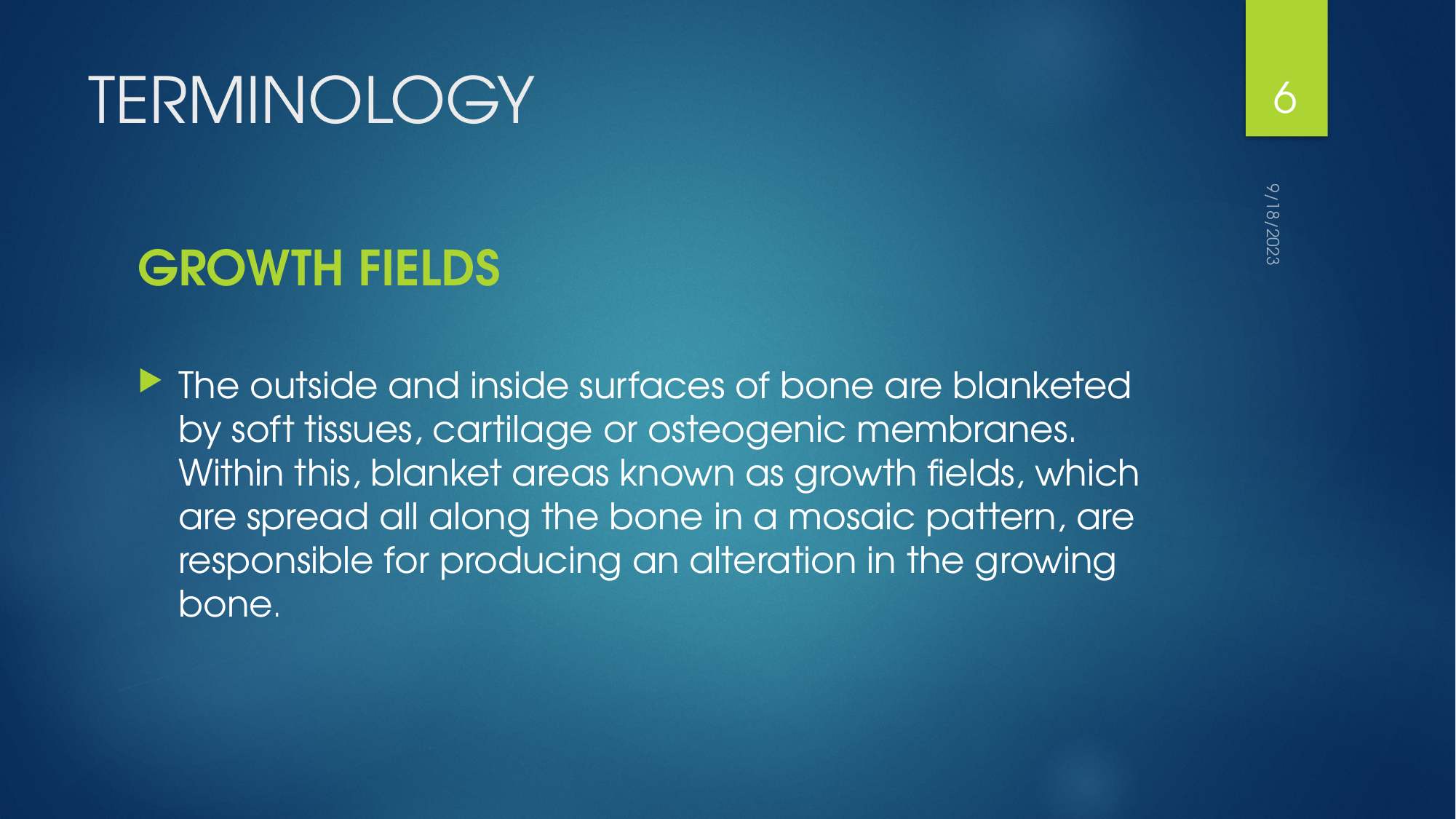

6
# TERMINOLOGY
9/18/2023
GROWTH FIELDS

The outside and inside surfaces of bone are blanketed by soft tissues, cartilage or osteogenic membranes. Within this, blanket areas known as growth fields, which are spread all along the bone in a mosaic pattern, are responsible for producing an alteration in the growing bone.